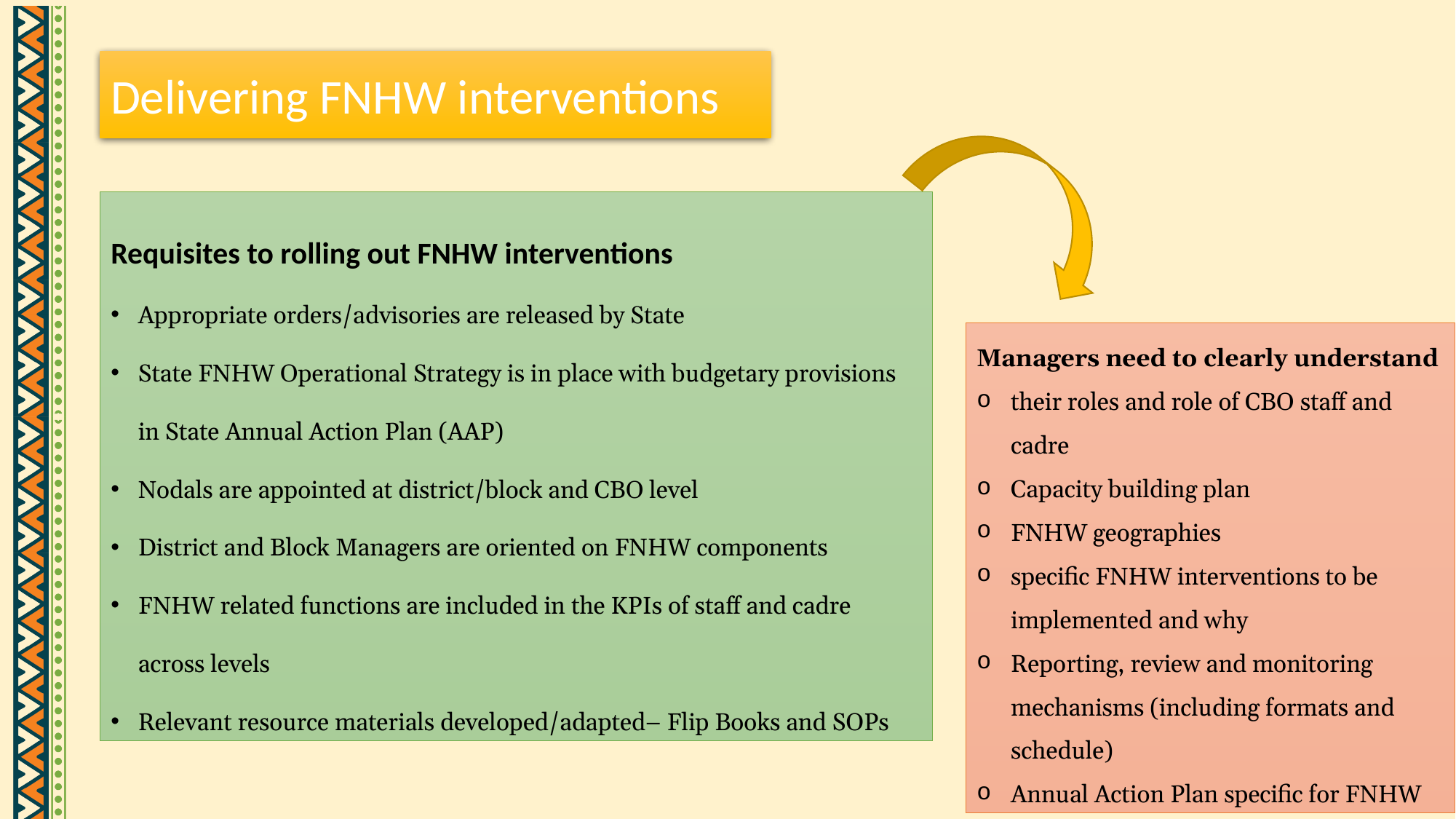

Delivering FNHW interventions

Requisites to rolling out FNHW interventions
Appropriate orders/advisories are released by State
State FNHW Operational Strategy is in place with budgetary provisions in State Annual Action Plan (AAP)
Nodals are appointed at district/block and CBO level
District and Block Managers are oriented on FNHW components
FNHW related functions are included in the KPIs of staff and cadre across levels
Relevant resource materials developed/adapted– Flip Books and SOPs
Managers need to clearly understand
their roles and role of CBO staff and cadre
Capacity building plan
FNHW geographies
specific FNHW interventions to be implemented and why
Reporting, review and monitoring mechanisms (including formats and schedule)
Annual Action Plan specific for FNHW